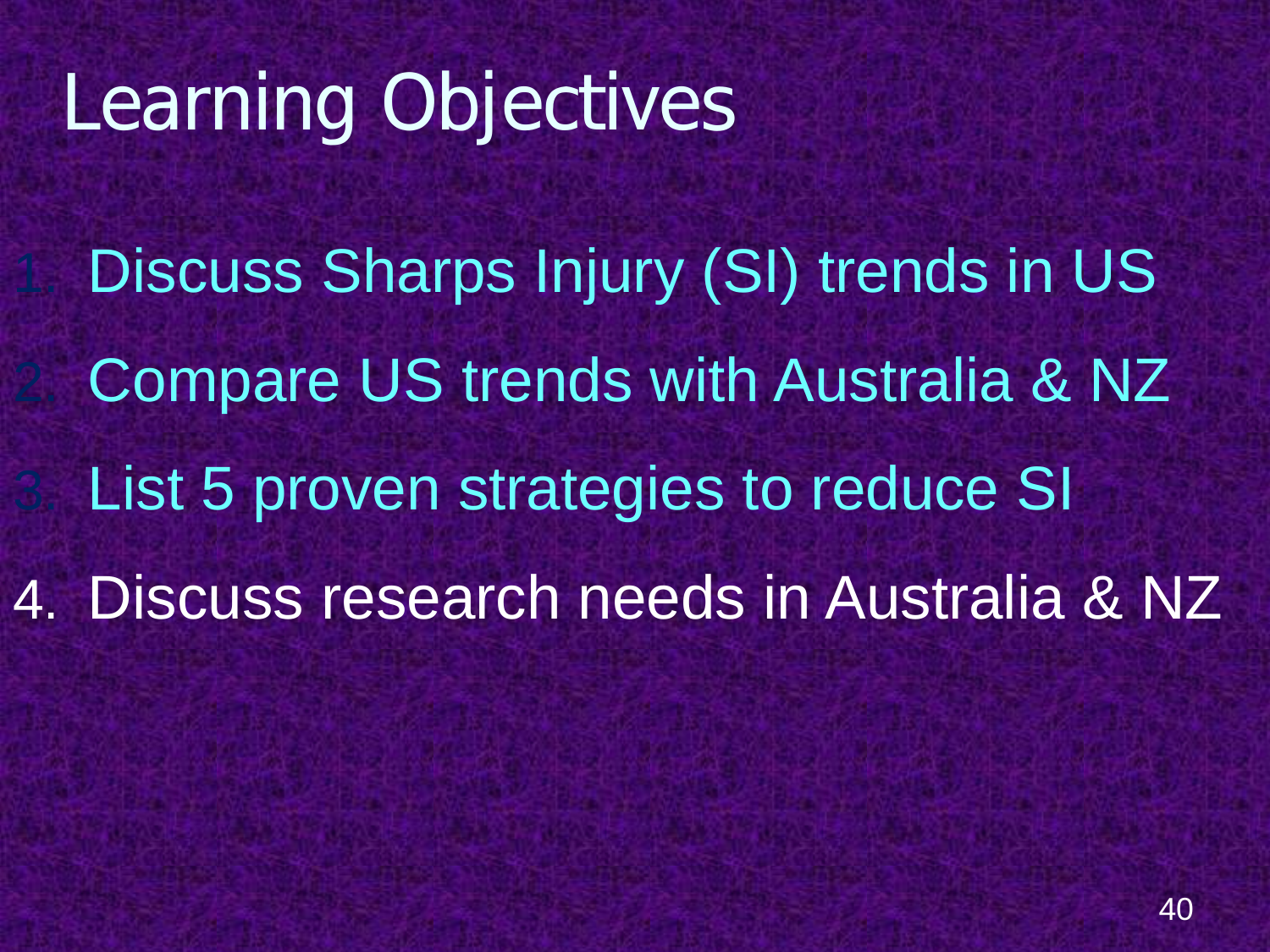

# Learning Objectives
Discuss Sharps Injury (SI) trends in US
Compare US trends with Australia & NZ
List 5 proven strategies to reduce SI
Discuss research needs in Australia & NZ
40